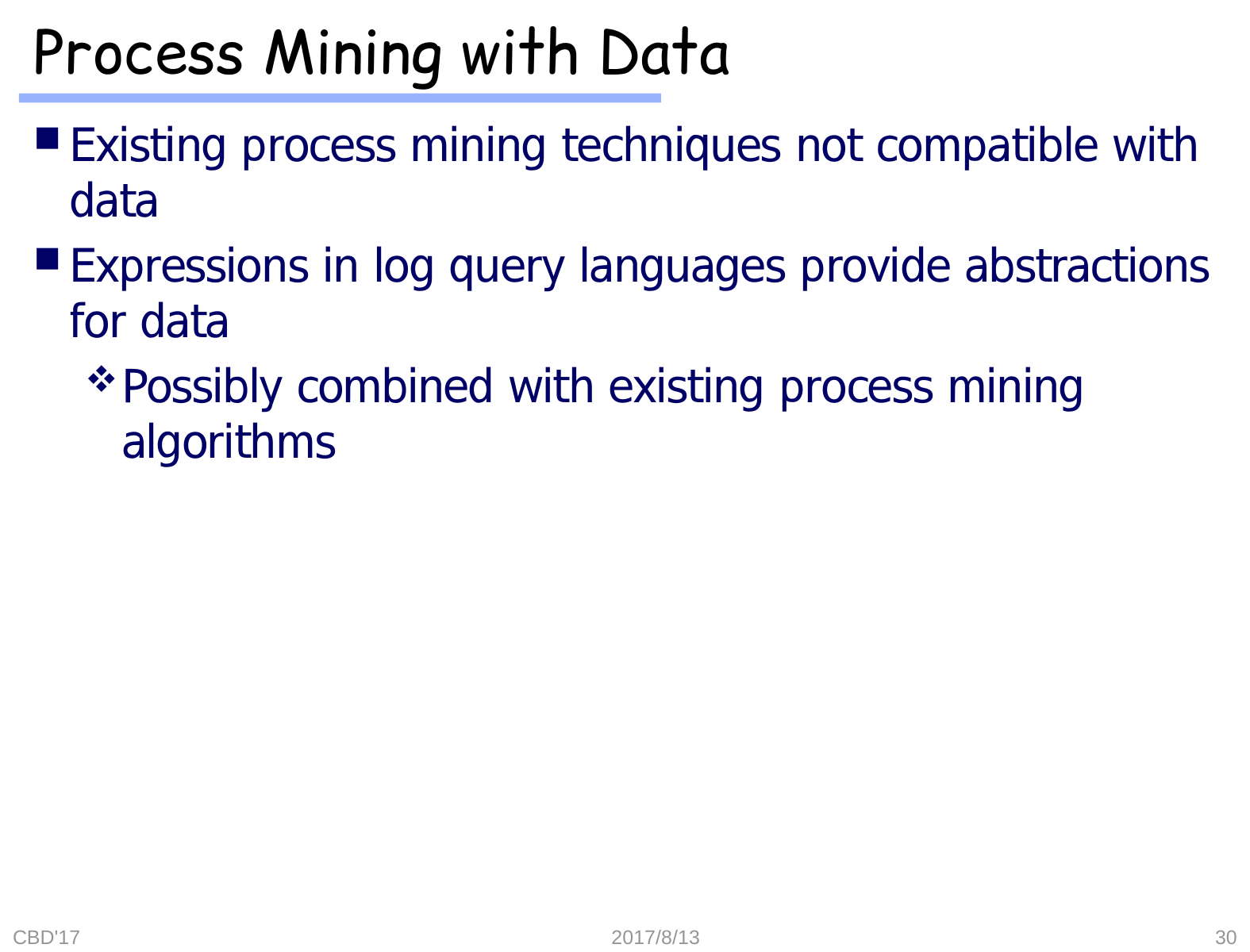

# Process Mining with Data
Existing process mining techniques not compatible with data
Expressions in log query languages provide abstractions for data
Possibly combined with existing process mining algorithms

CBD'17
2017/8/13
30